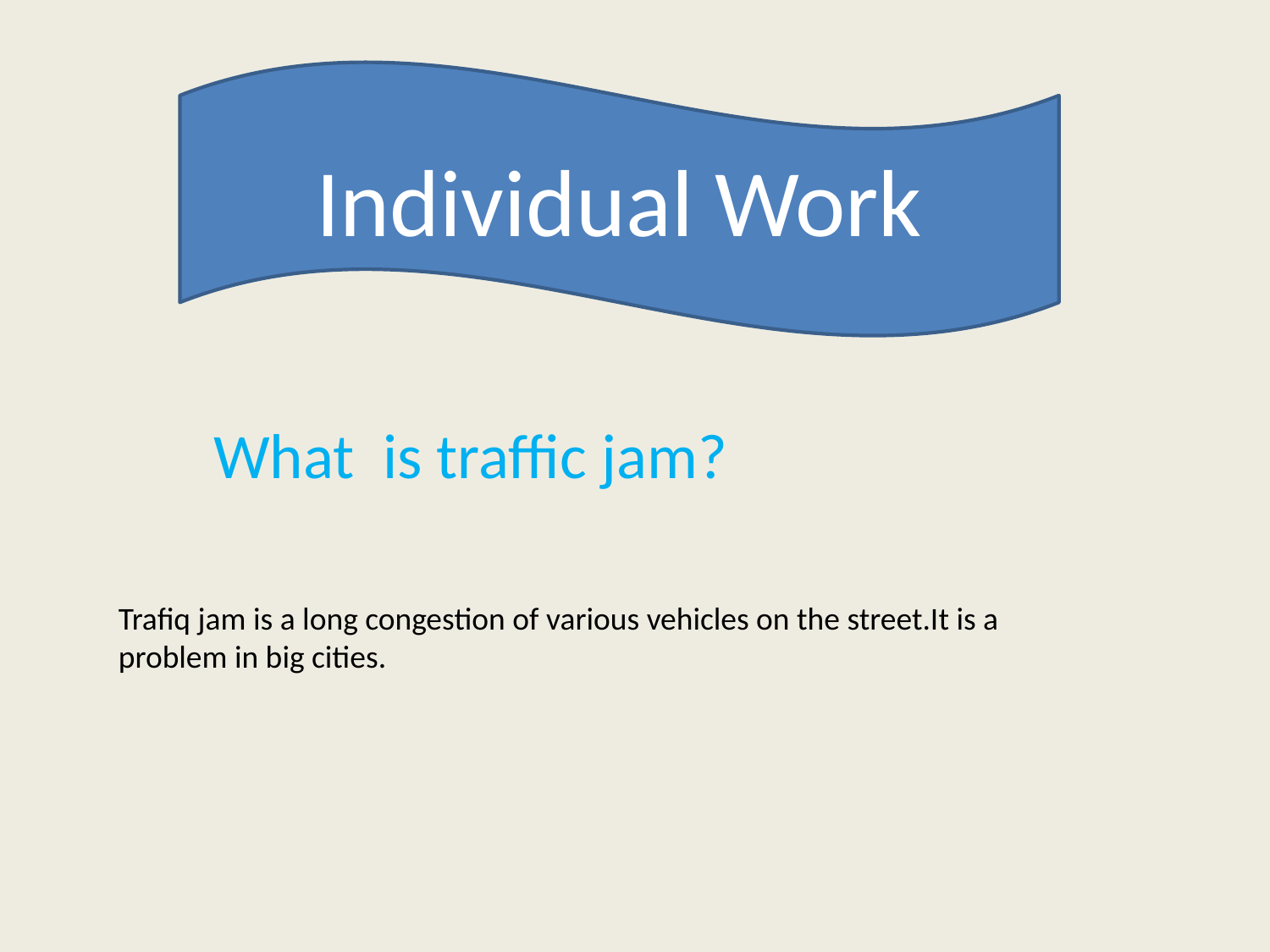

Individual Work
What  is traffic jam?
wwwwqqdividual  Work:
Trafiq jam is a long congestion of various vehicles on the street.It is a problem in big cities.